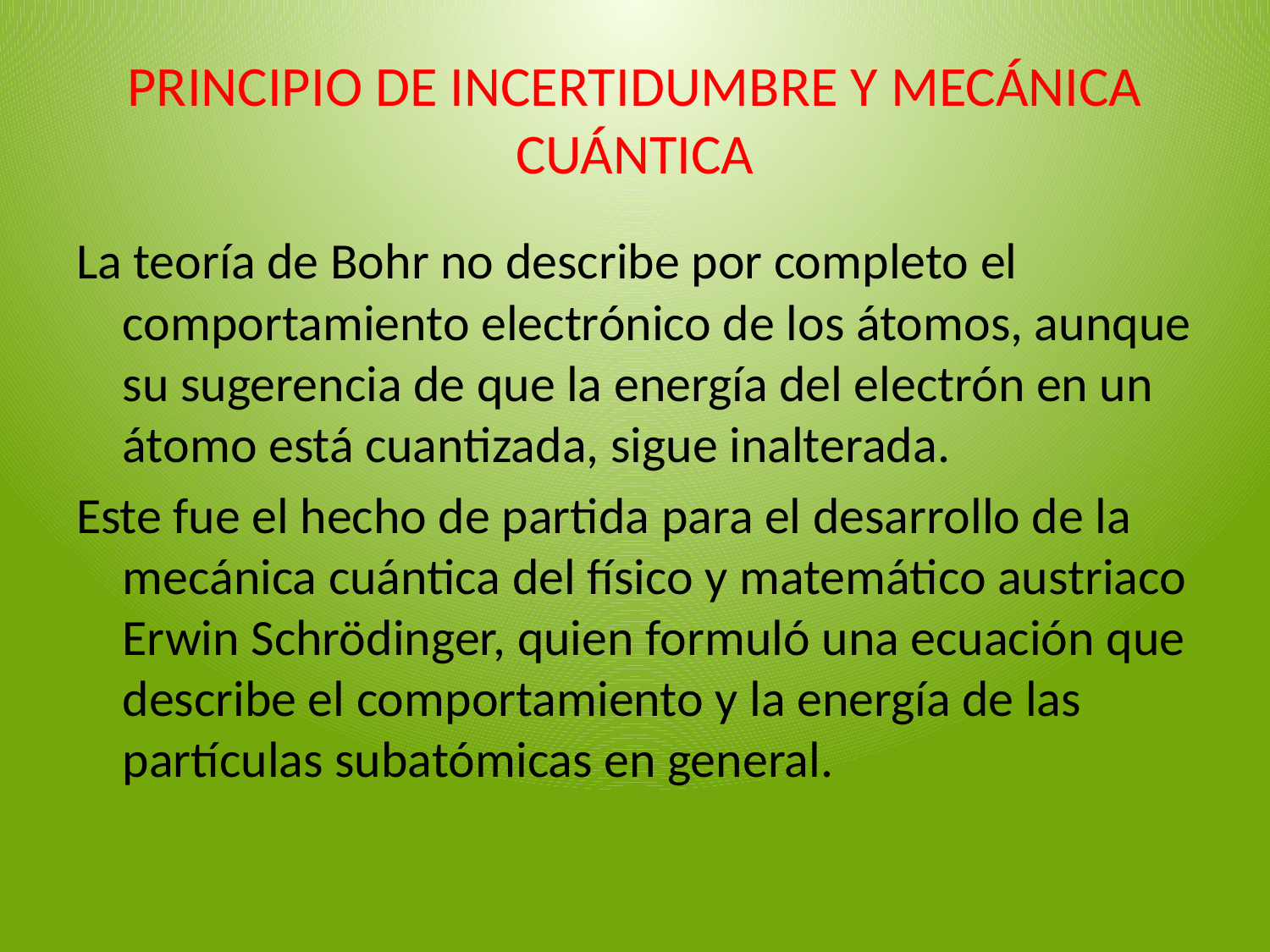

# PRINCIPIO DE INCERTIDUMBRE Y MECÁNICA CUÁNTICA
La teoría de Bohr no describe por completo el comportamiento electrónico de los átomos, aunque su sugerencia de que la energía del electrón en un átomo está cuantizada, sigue inalterada.
Este fue el hecho de partida para el desarrollo de la mecánica cuántica del físico y matemático austriaco Erwin Schrödinger, quien formuló una ecuación que describe el comportamiento y la energía de las partículas subatómicas en general.